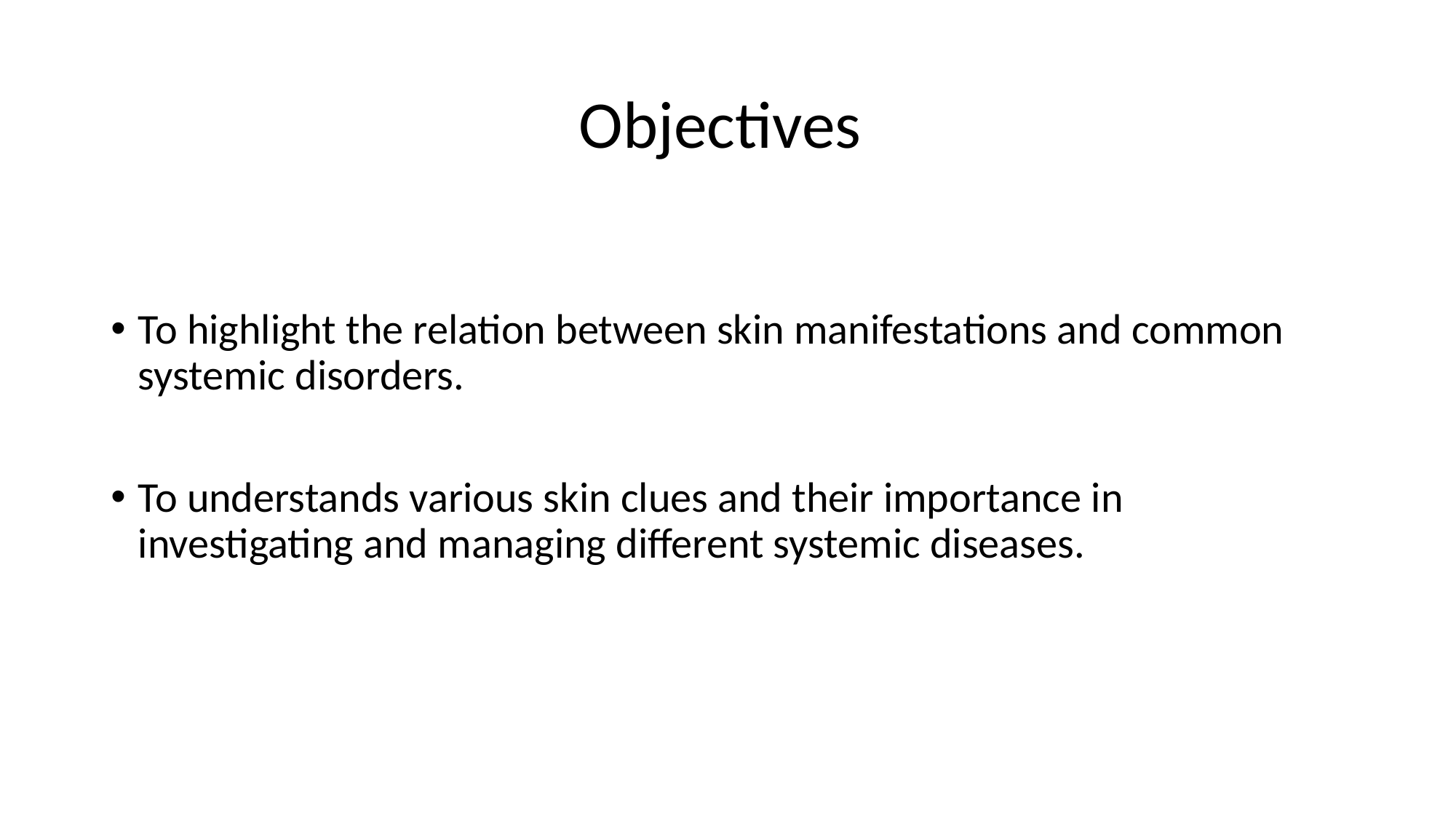

# Objectives
To highlight the relation between skin manifestations and common systemic disorders.

To understands various skin clues and their importance in investigating and managing different systemic diseases.